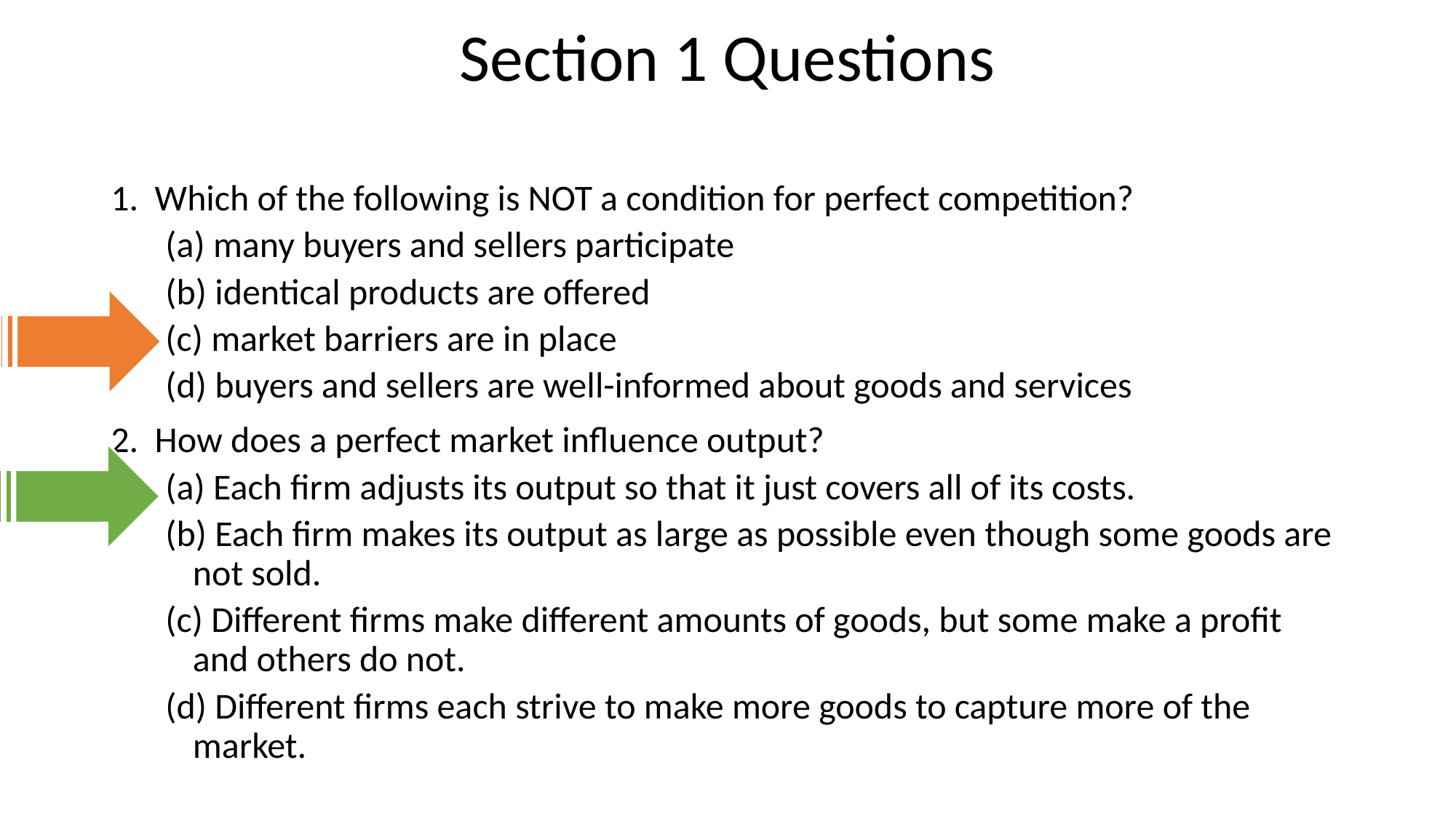

# Section 1 Questions
1.  Which of the following is NOT a condition for perfect competition?
(a) many buyers and sellers participate
(b) identical products are offered
(c) market barriers are in place
(d) buyers and sellers are well-informed about goods and services
2.  How does a perfect market influence output?
(a) Each firm adjusts its output so that it just covers all of its costs.
(b) Each firm makes its output as large as possible even though some goods are not sold.
(c) Different firms make different amounts of goods, but some make a profit and others do not.
(d) Different firms each strive to make more goods to capture more of the market.